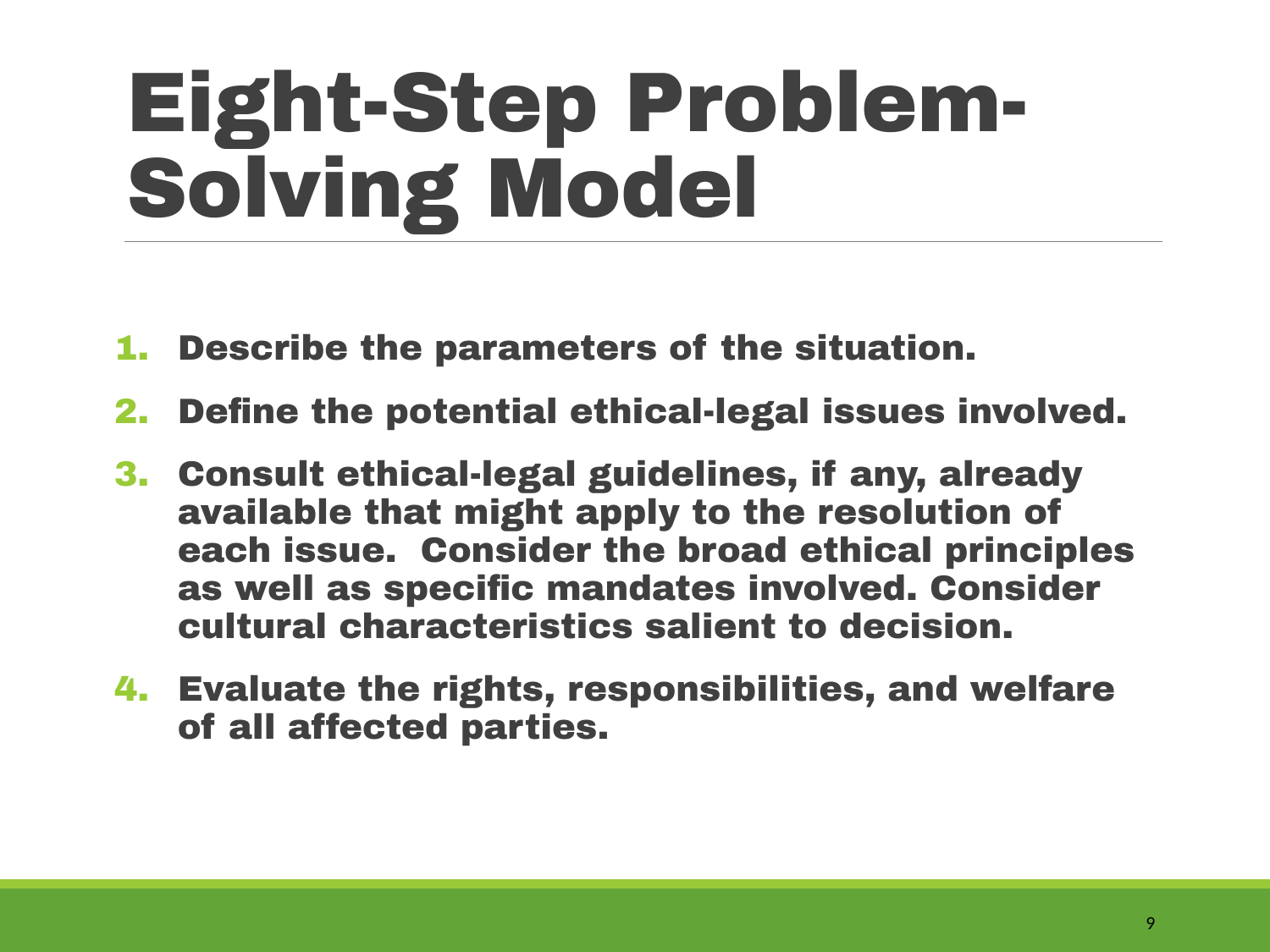

# Eight-Step Problem-Solving Model

Describe the parameters of the situation.
Define the potential ethical-legal issues involved.
Consult ethical-legal guidelines, if any, already available that might apply to the resolution of each issue.  Consider the broad ethical principles as well as specific mandates involved. Consider cultural characteristics salient to decision.
Evaluate the rights, responsibilities, and welfare of all affected parties.
9